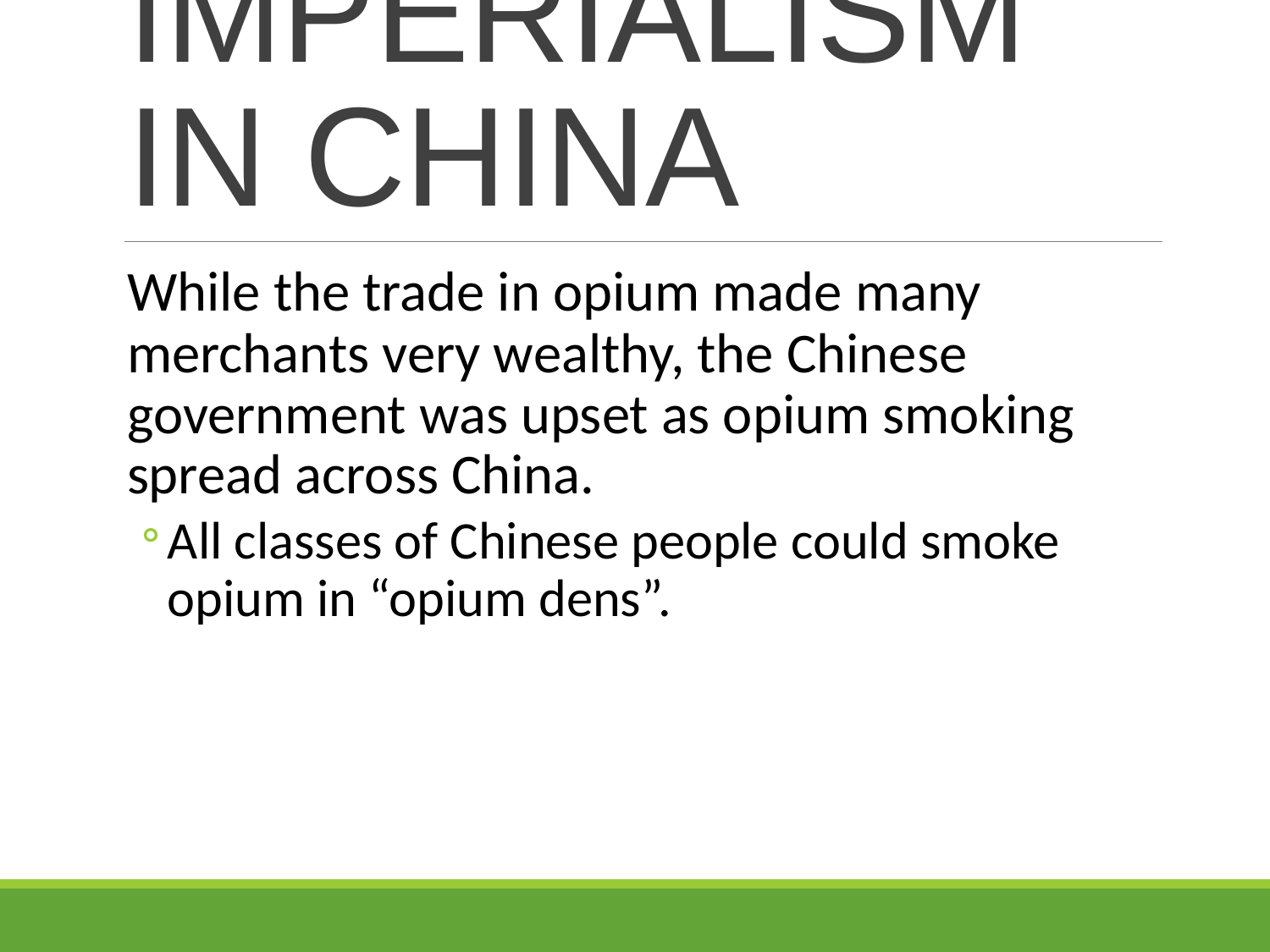

# IMPERIALISM IN CHINA
While the trade in opium made many merchants very wealthy, the Chinese government was upset as opium smoking spread across China.
All classes of Chinese people could smoke opium in “opium dens”.